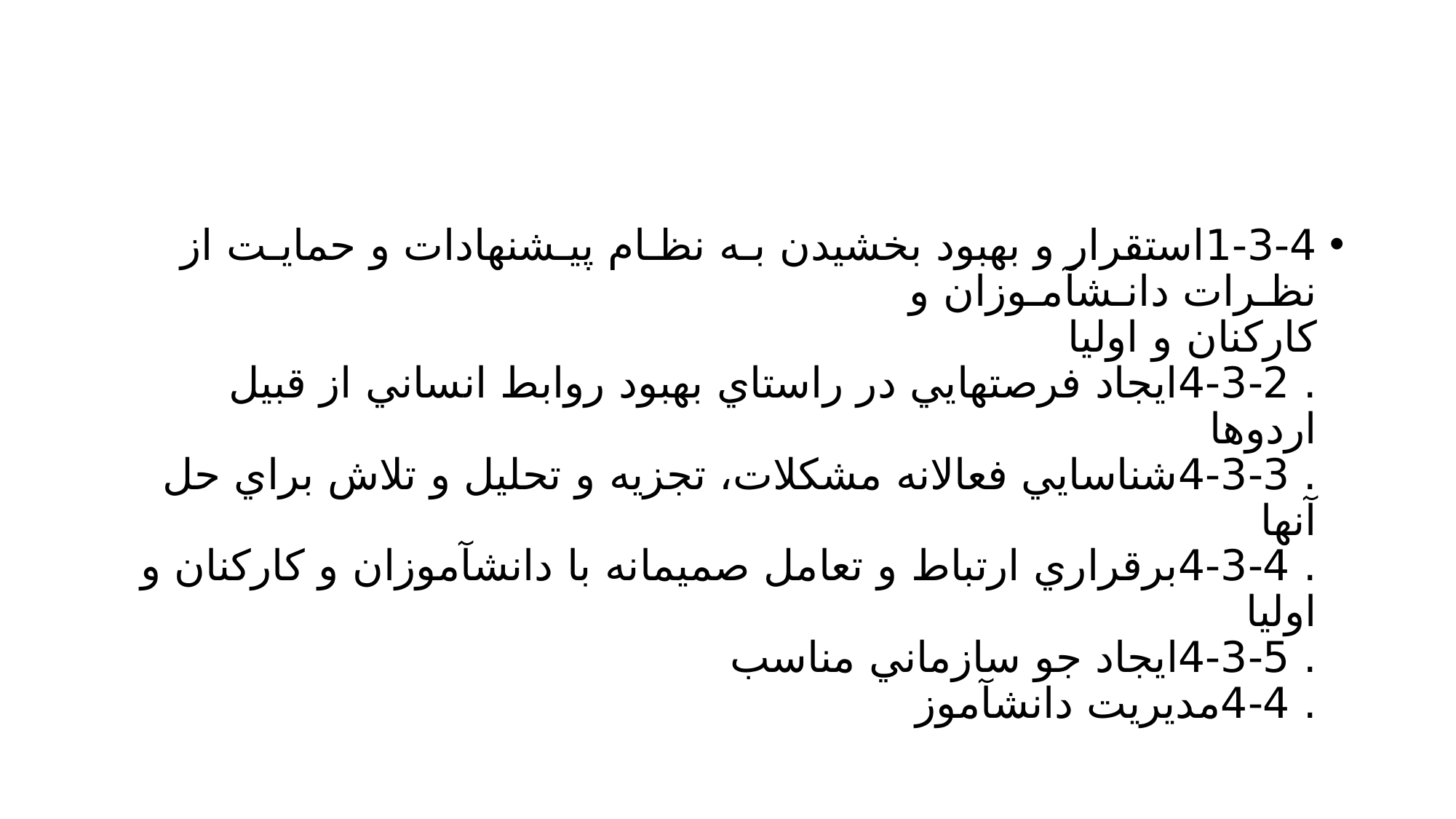

#
1-3-4استقرار و بهبود بخشيدن بـه نظـام پيـشنهادات و حمايـت از نظـرات دانـشآمـوزان و
كاركنان و اوليا
. 2-3-4ايجاد فرصتهايي در راستاي بهبود روابط انساني از قبيل اردوها
. 3-3-4شناسايي فعالانه مشكلات، تجزيه و تحليل و تلاش براي حل آنها
. 4-3-4برقراري ارتباط و تعامل صميمانه با دانشآموزان و كاركنان و اوليا
. 5-3-4ايجاد جو سازماني مناسب
. 4-4مديريت دانشآموز